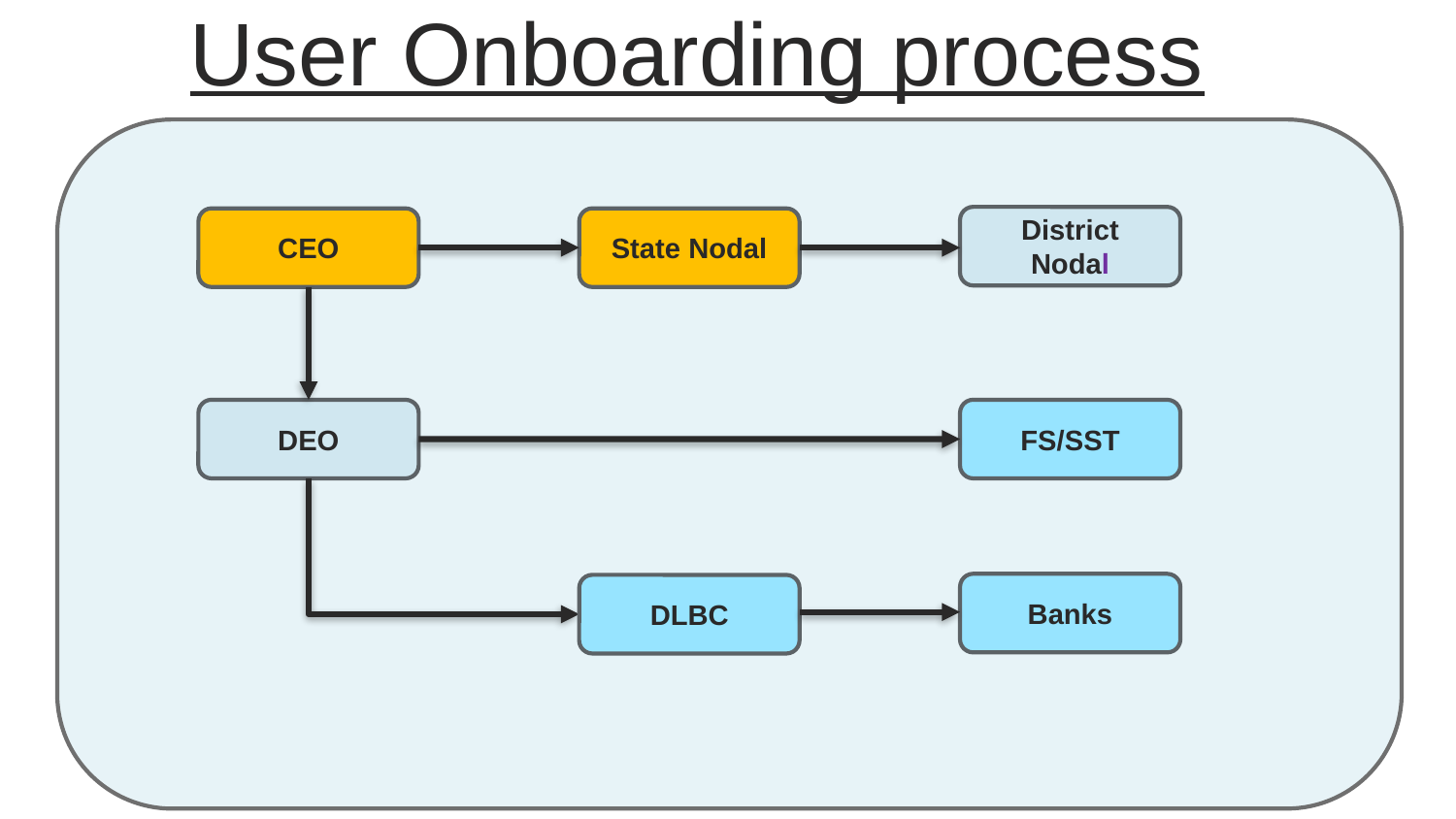

# User Onboarding process

District Nodal
CEO
State Nodal
DEO
FS/SST
Banks
DLBC